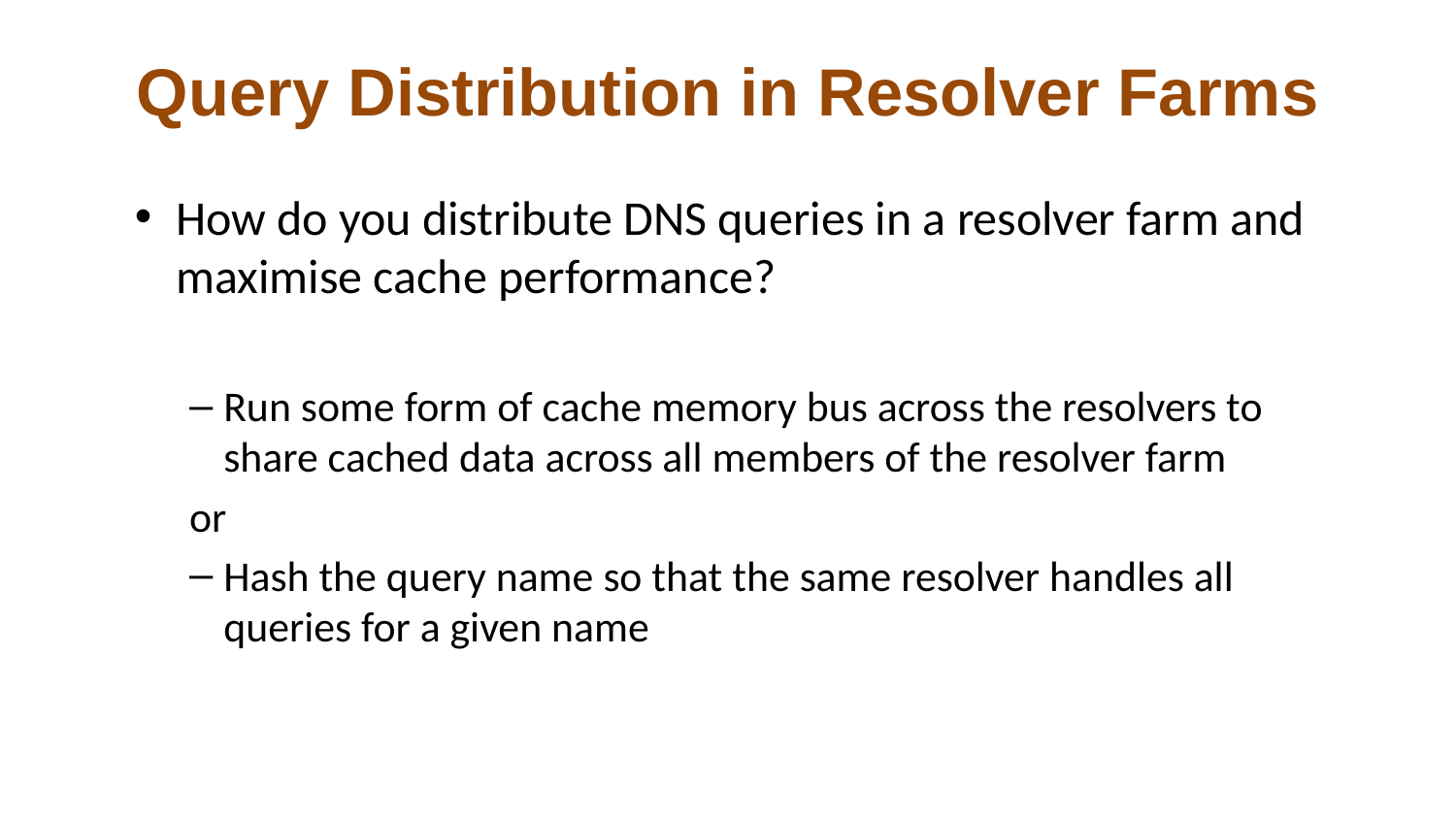

# Query Distribution in Resolver Farms
How do you distribute DNS queries in a resolver farm and maximise cache performance?

Run some form of cache memory bus across the resolvers to share cached data across all members of the resolver farm
or
Hash the query name so that the same resolver handles all queries for a given name